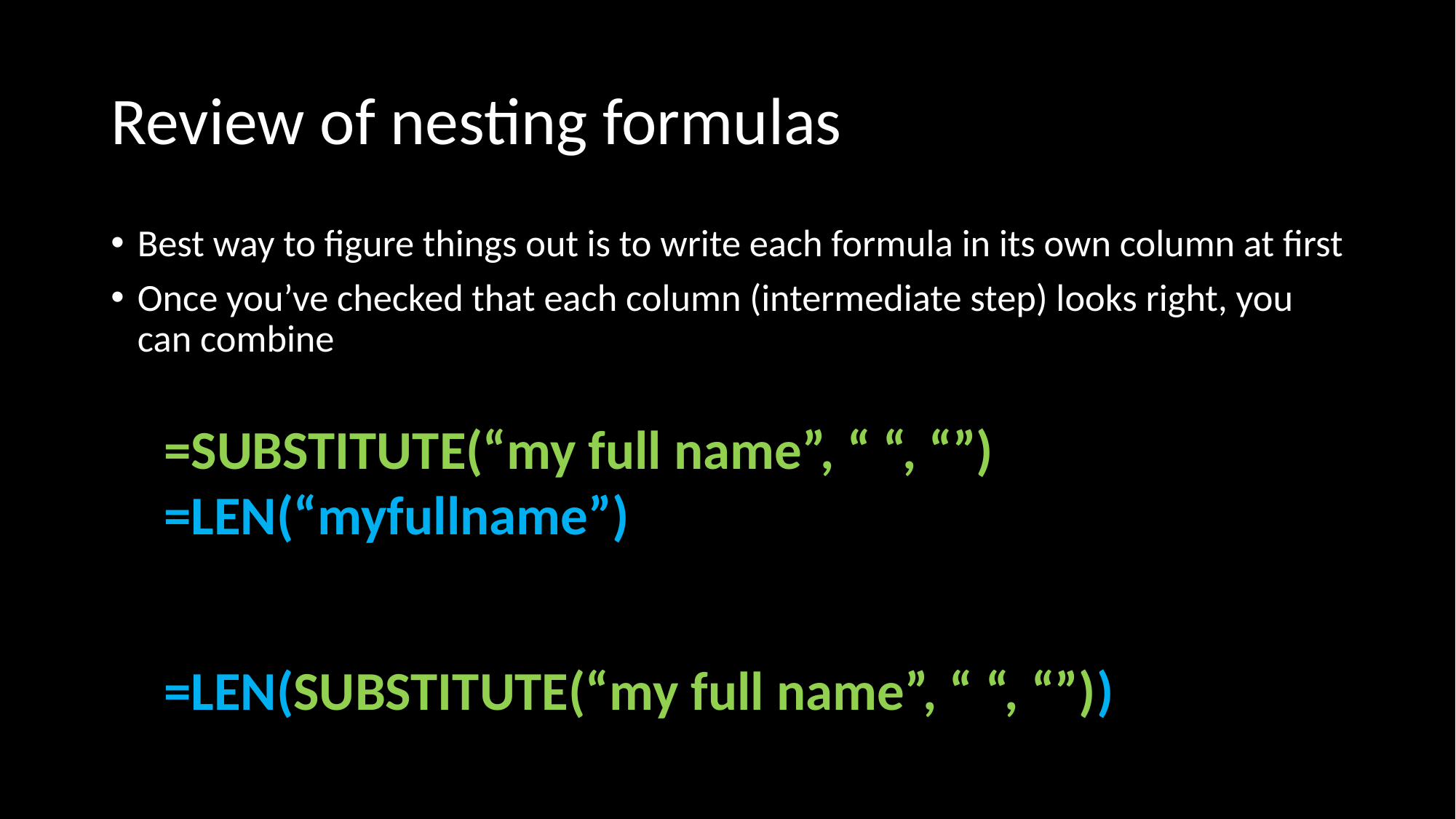

# Review of nesting formulas
Best way to figure things out is to write each formula in its own column at first
Once you’ve checked that each column (intermediate step) looks right, you can combine

=SUBSTITUTE(“my full name”, “ “, “”)
=LEN(“myfullname”)

=LEN(SUBSTITUTE(“my full name”, “ “, “”))